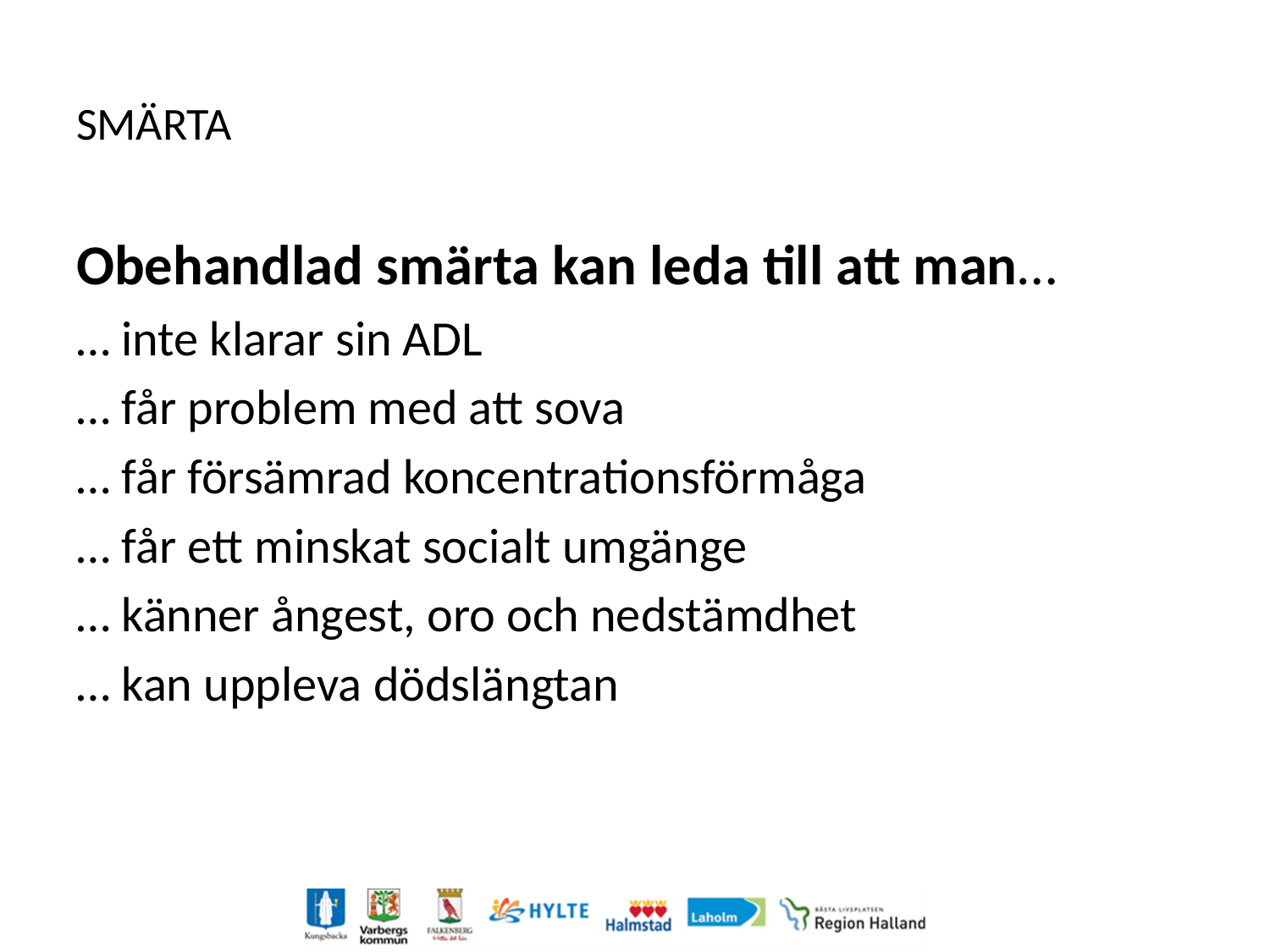

# SMÄRTA
Obehandlad smärta kan leda till att man…
… inte klarar sin ADL
… får problem med att sova
… får försämrad koncentrationsförmåga
… får ett minskat socialt umgänge
… känner ångest, oro och nedstämdhet
… kan uppleva dödslängtan